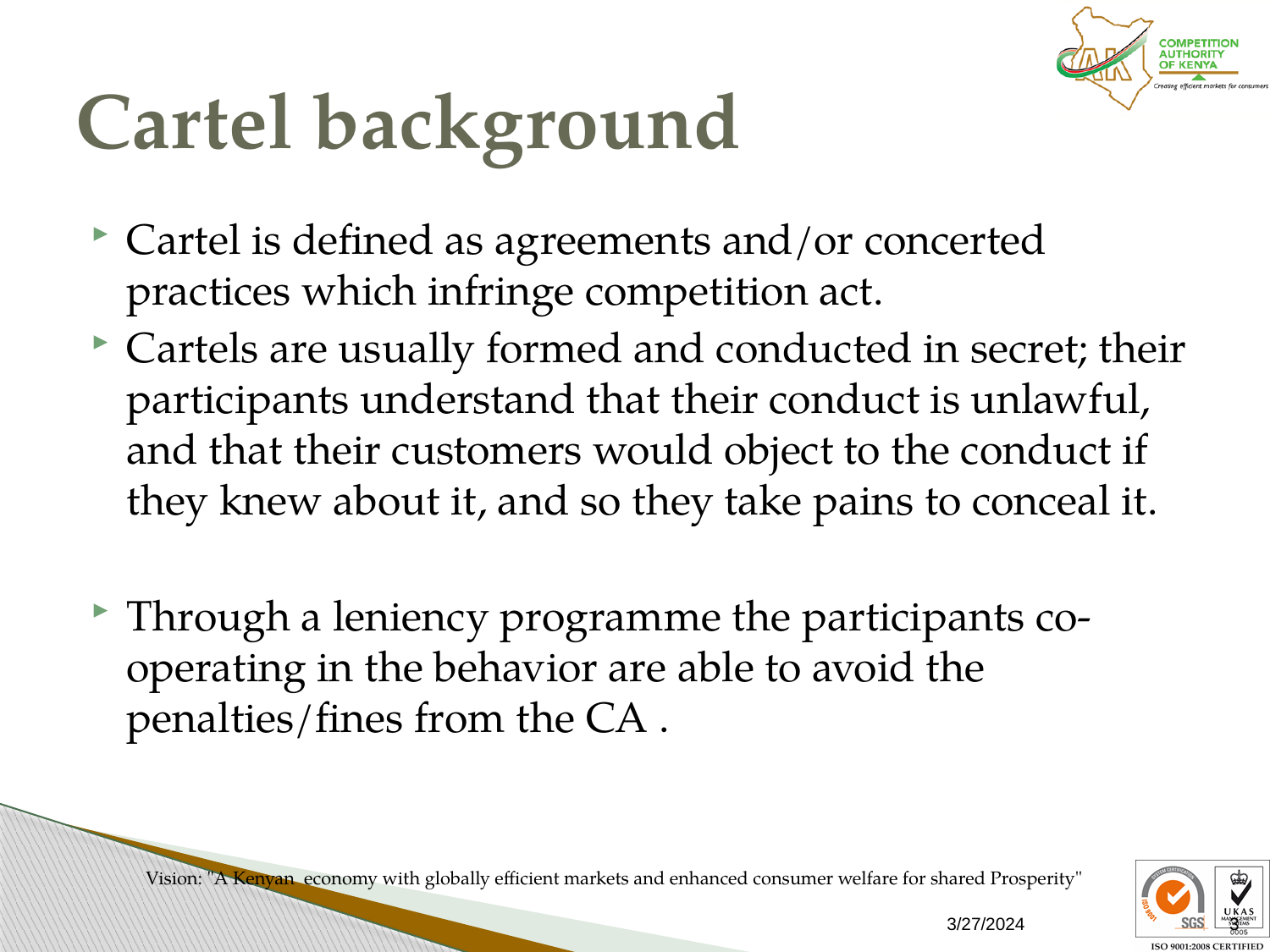

# Cartel background
Cartel is defined as agreements and/or concerted practices which infringe competition act.
Cartels are usually formed and conducted in secret; their participants understand that their conduct is unlawful, and that their customers would object to the conduct if they knew about it, and so they take pains to conceal it.

Through a leniency programme the participants co-operating in the behavior are able to avoid the penalties/fines from the CA .

Vision: "A Kenyan  economy with globally efficient markets and enhanced consumer welfare for shared Prosperity"
3/27/2024
3